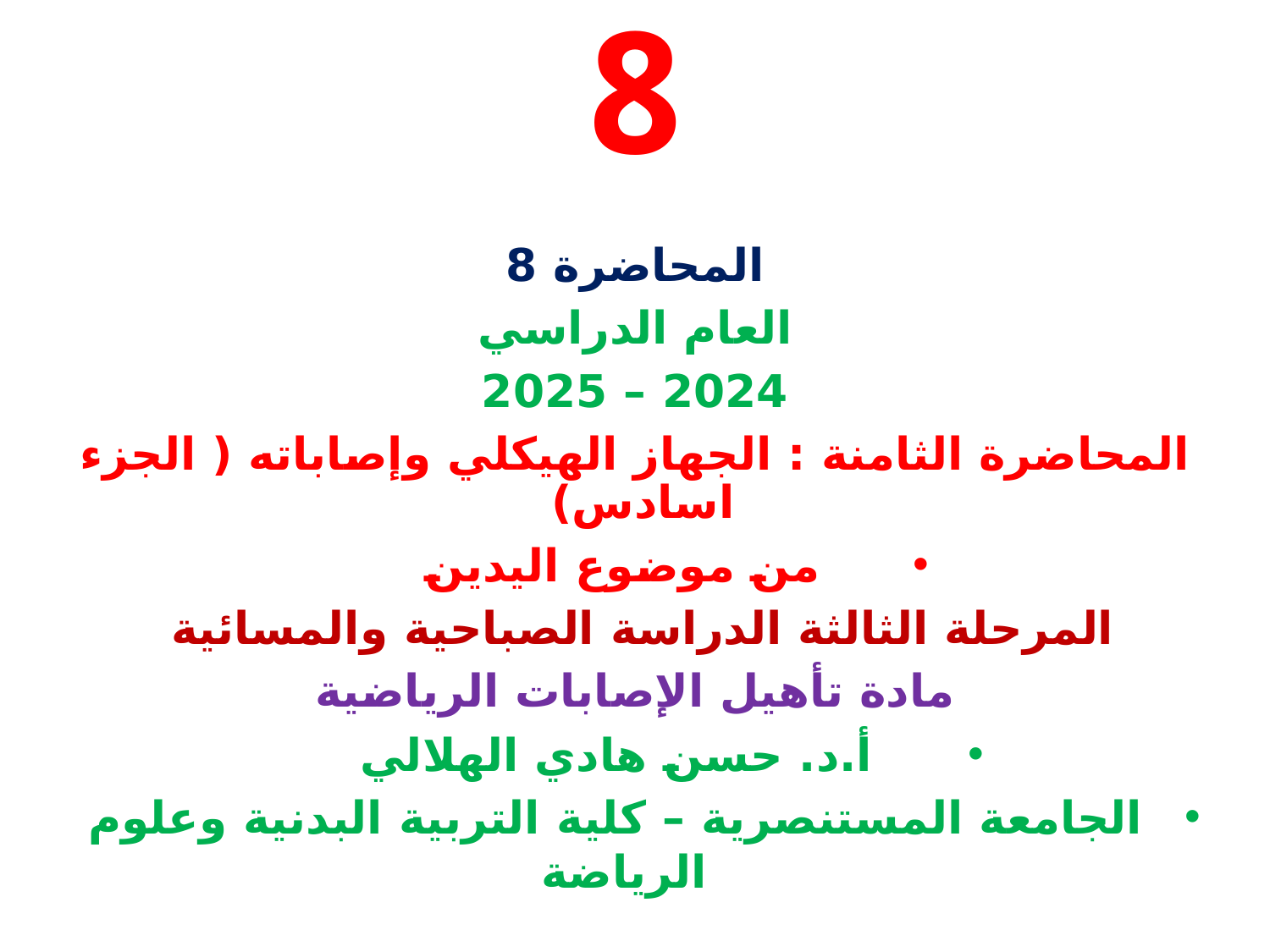

# 8
المحاضرة 8
العام الدراسي
2024 – 2025
المحاضرة الثامنة : الجهاز الهيكلي وإصاباته ( الجزء اسادس)
من موضوع اليدين
المرحلة الثالثة الدراسة الصباحية والمسائية
مادة تأهيل الإصابات الرياضية
أ.د. حسن هادي الهلالي
الجامعة المستنصرية – كلية التربية البدنية وعلوم الرياضة